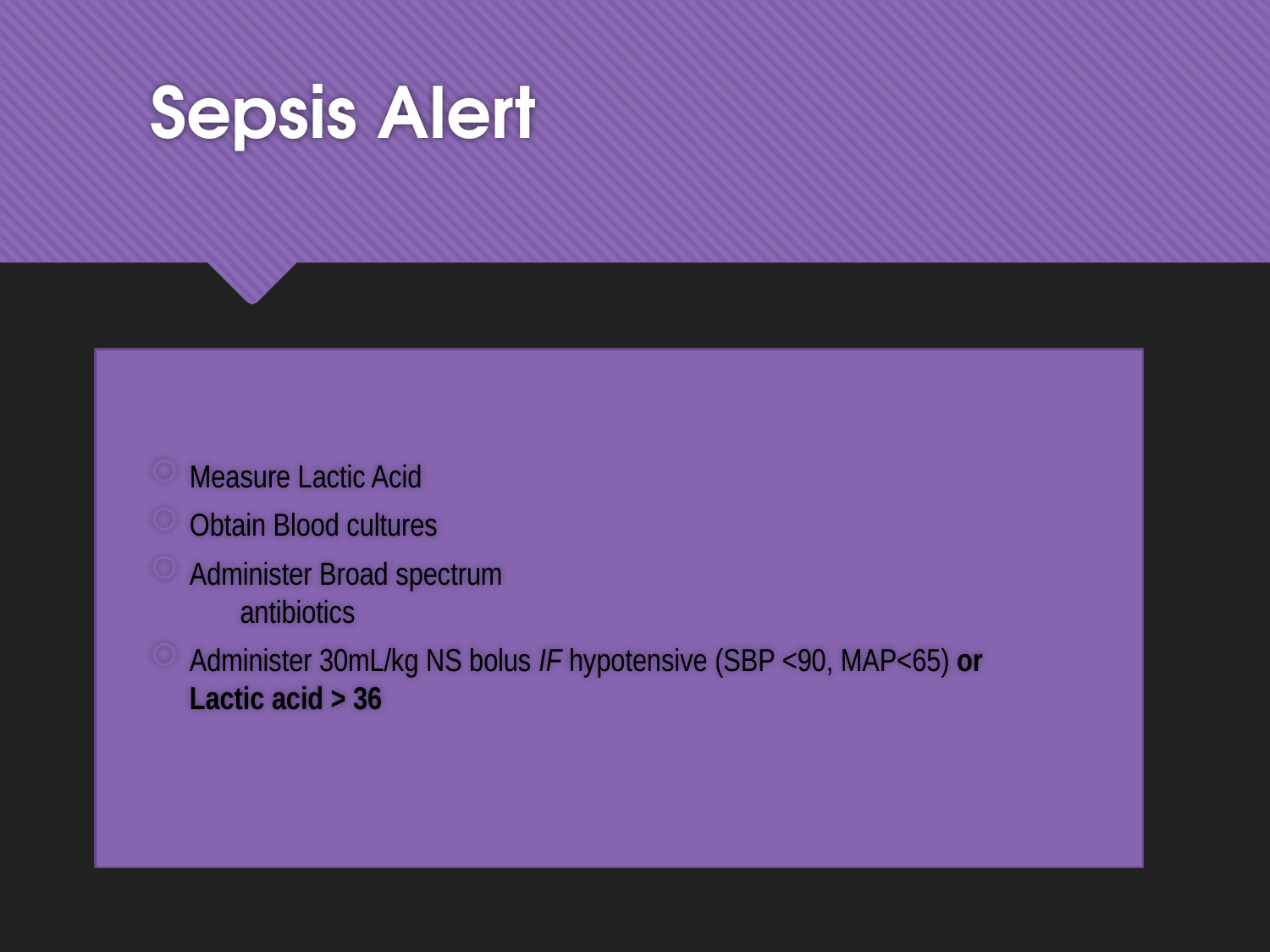

# Sepsis Alert

Measure Lactic Acid
Obtain Blood cultures
Administer Broad spectrum                                                                                    antibiotics
Administer 30mL/kg NS bolus IF hypotensive (SBP <90, MAP<65) or Lactic acid > 36